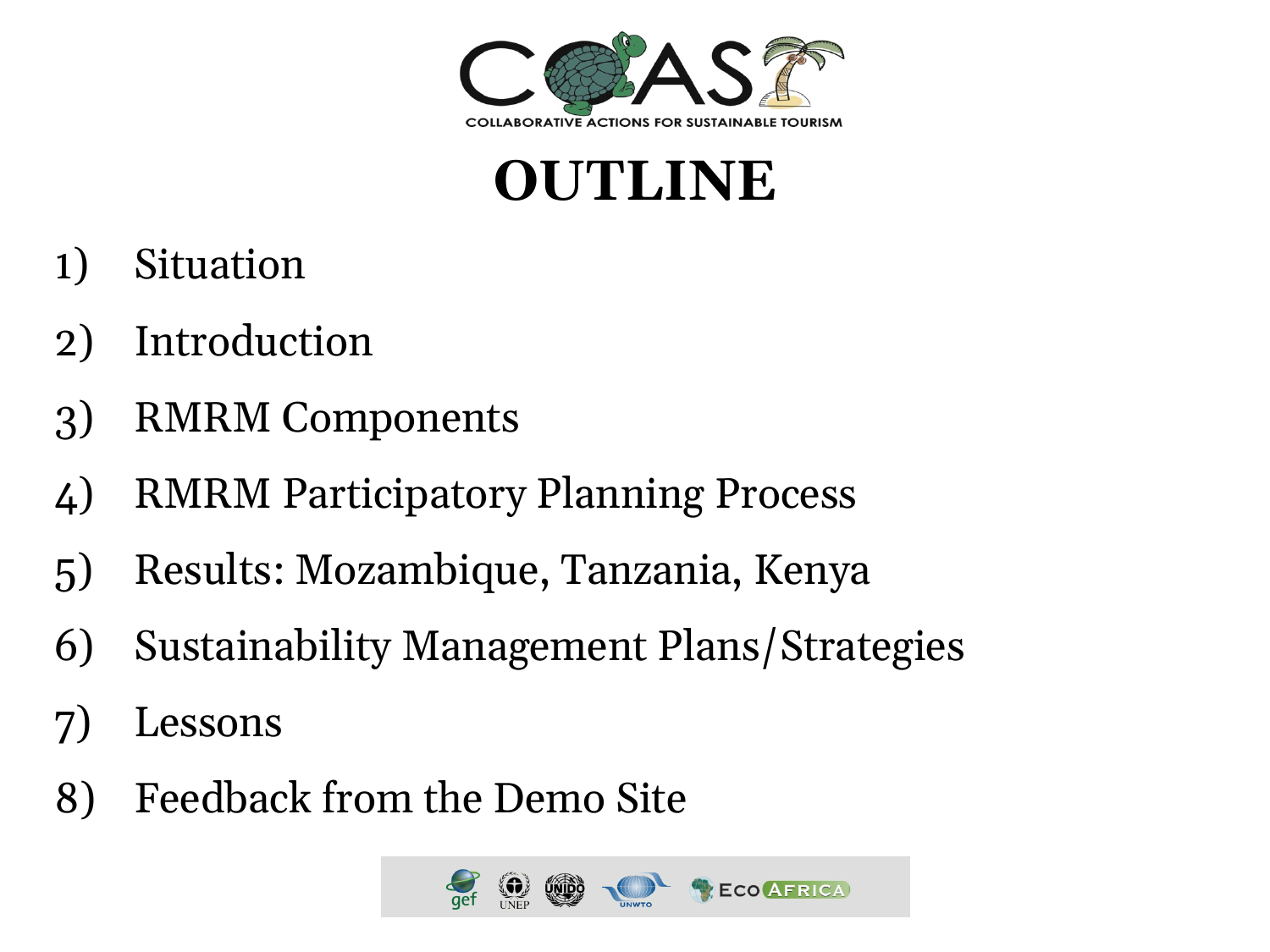

OUTLINE
Situation
Introduction
RMRM Components
RMRM Participatory Planning Process
Results: Mozambique, Tanzania, Kenya
Sustainability Management Plans/Strategies
Lessons
Feedback from the Demo Site